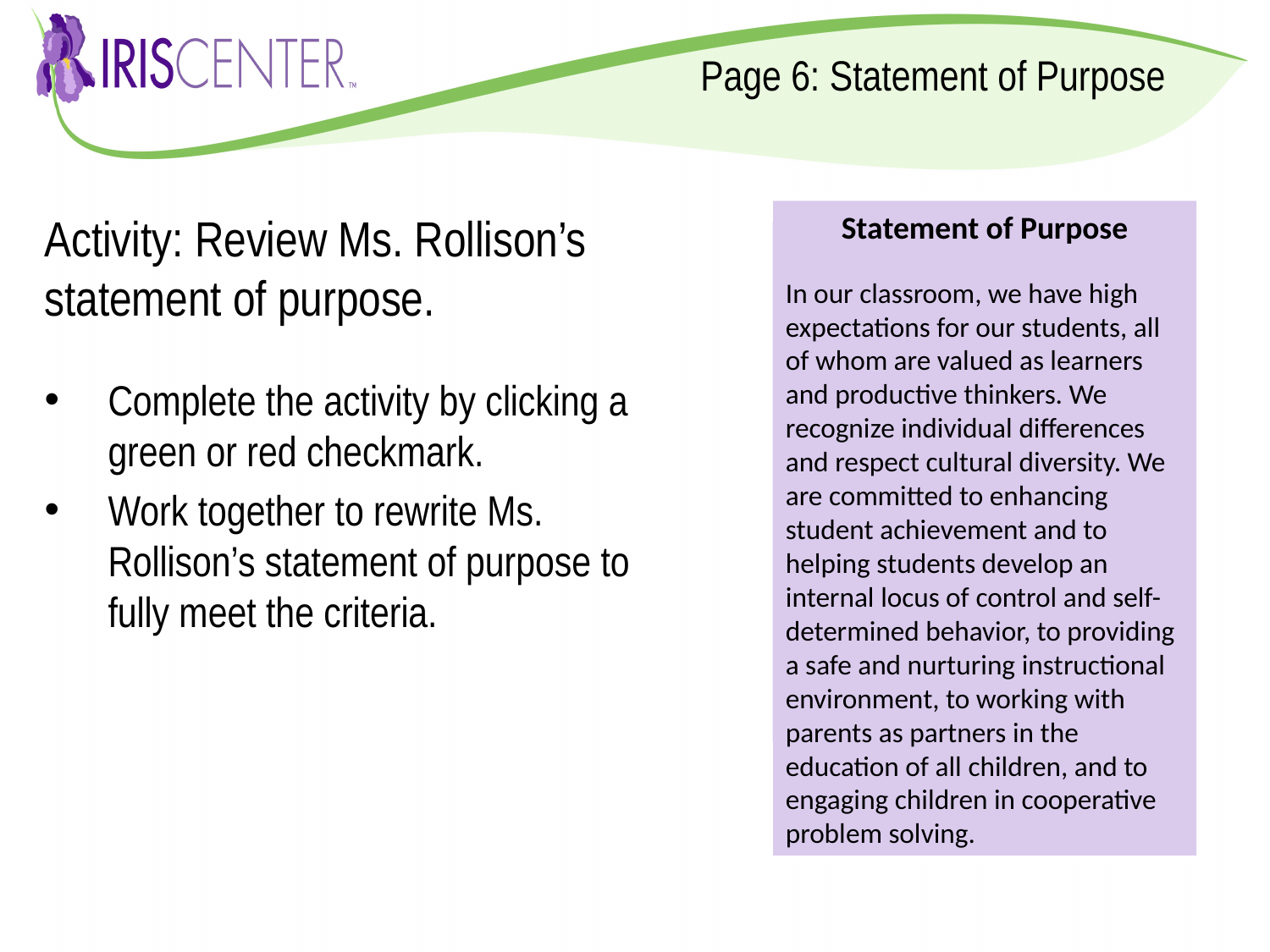

Page 6: Statement of Purpose
Activity: Review Ms. Rollison’s statement of purpose.

Complete the activity by clicking a green or red checkmark.
Work together to rewrite Ms. Rollison’s statement of purpose to fully meet the criteria.
Statement of Purpose

In our classroom, we have high expectations for our students, all of whom are valued as learners and productive thinkers. We recognize individual differences and respect cultural diversity. We are committed to enhancing student achievement and to helping students develop an internal locus of control and self-determined behavior, to providing a safe and nurturing instructional environment, to working with parents as partners in the education of all children, and to engaging children in cooperative problem solving.
Statement of Purpose

In our classroom, we have high expectations for ou students, all of whom are valued as learners and productive thinkers. We recognize individual differences and respect cultural diversity. We are committed to enhancing student achievement and to helping students develop an internal locus of control and self-determined behavior, to providing a safe and nurturing instructional environment, to working with parents as partners in the education of all children, and to engaging children in cooperative problem solving.